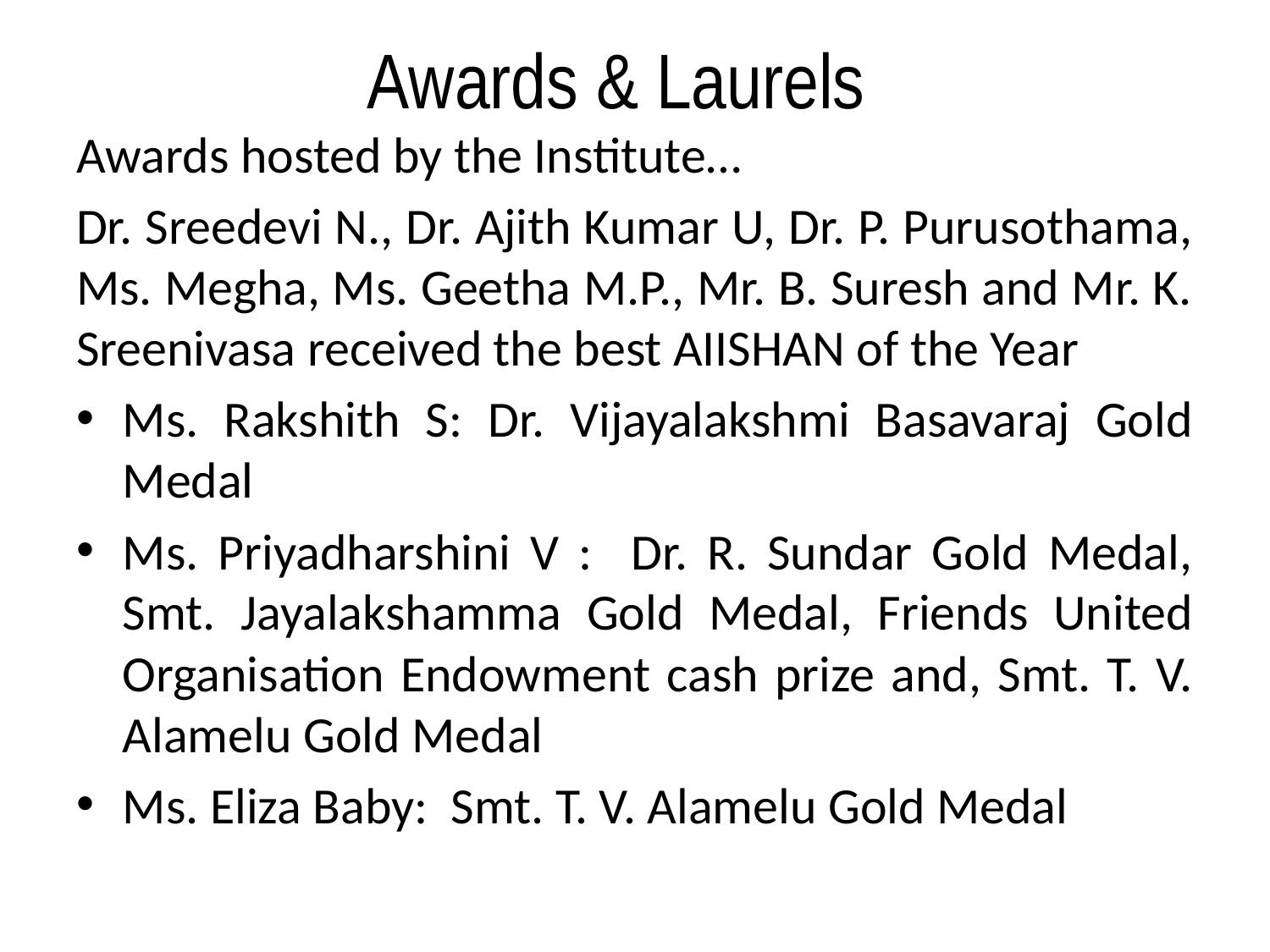

# Awards & Laurels
Awards hosted by the Institute…
Dr. Sreedevi N., Dr. Ajith Kumar U, Dr. P. Purusothama, Ms. Megha, Ms. Geetha M.P., Mr. B. Suresh and Mr. K. Sreenivasa received the best AIISHAN of the Year
Ms. Rakshith S: Dr. Vijayalakshmi Basavaraj Gold Medal
Ms. Priyadharshini V :  Dr. R. Sundar Gold Medal, Smt. Jayalakshamma Gold Medal, Friends United Organisation Endowment cash prize and, Smt. T. V. Alamelu Gold Medal
Ms. Eliza Baby:  Smt. T. V. Alamelu Gold Medal